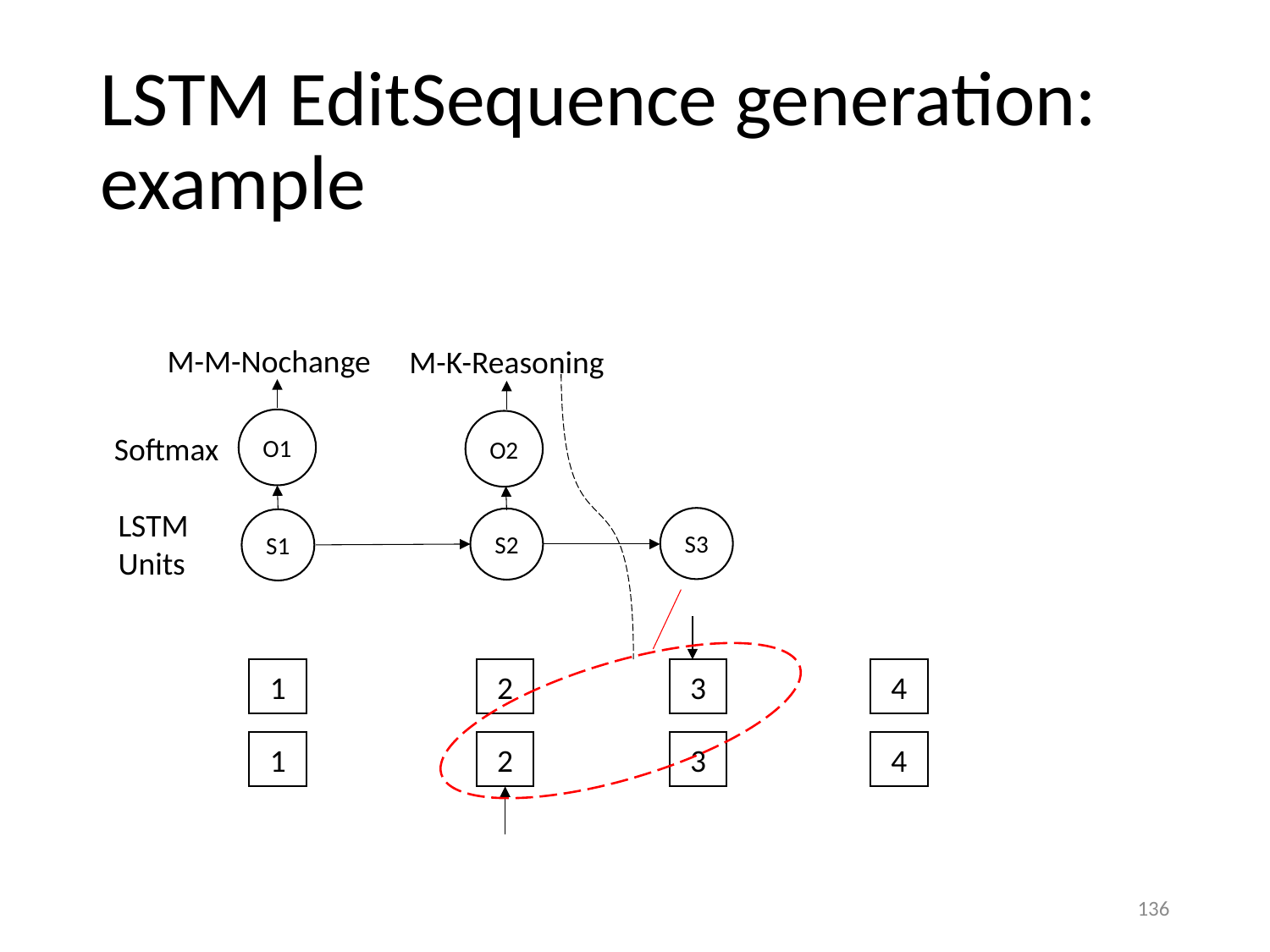

# LSTM EditSequence generation: example

M-M-Nochange
M-K-Reasoning
O1
O2
Softmax
LSTM Units
S3
S2
S1
1
2
3
4

1
2
3
4
136